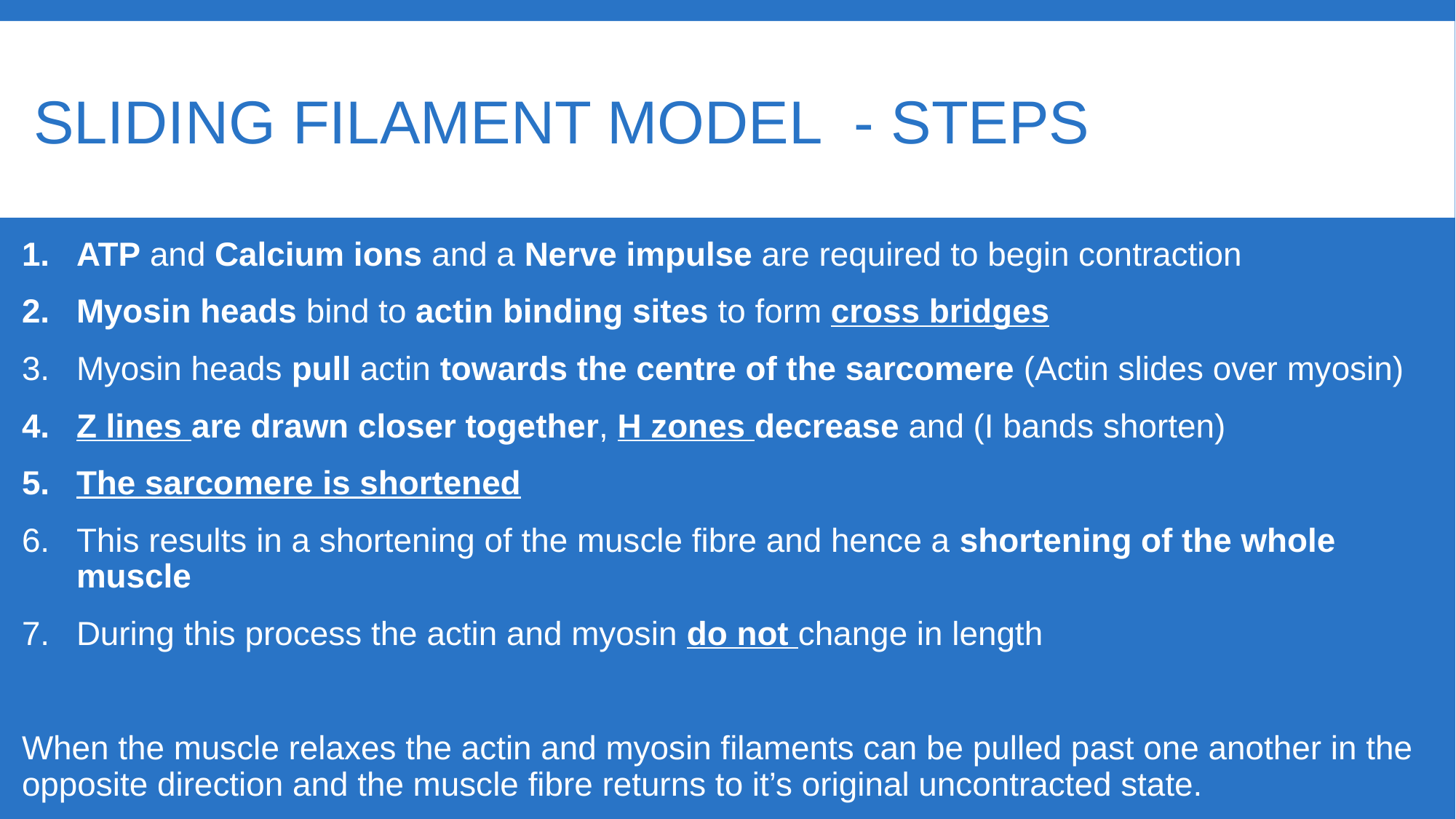

# Sliding filament model  - steps
ATP and Calcium ions and a Nerve impulse are required to begin contraction
Myosin heads bind to actin binding sites to form cross bridges
Myosin heads pull actin towards the centre of the sarcomere (Actin slides over myosin)
Z lines are drawn closer together, H zones decrease and (I bands shorten)
The sarcomere is shortened
This results in a shortening of the muscle fibre and hence a shortening of the whole muscle
During this process the actin and myosin do not change in length

When the muscle relaxes the actin and myosin filaments can be pulled past one another in the opposite direction and the muscle fibre returns to it’s original uncontracted state.